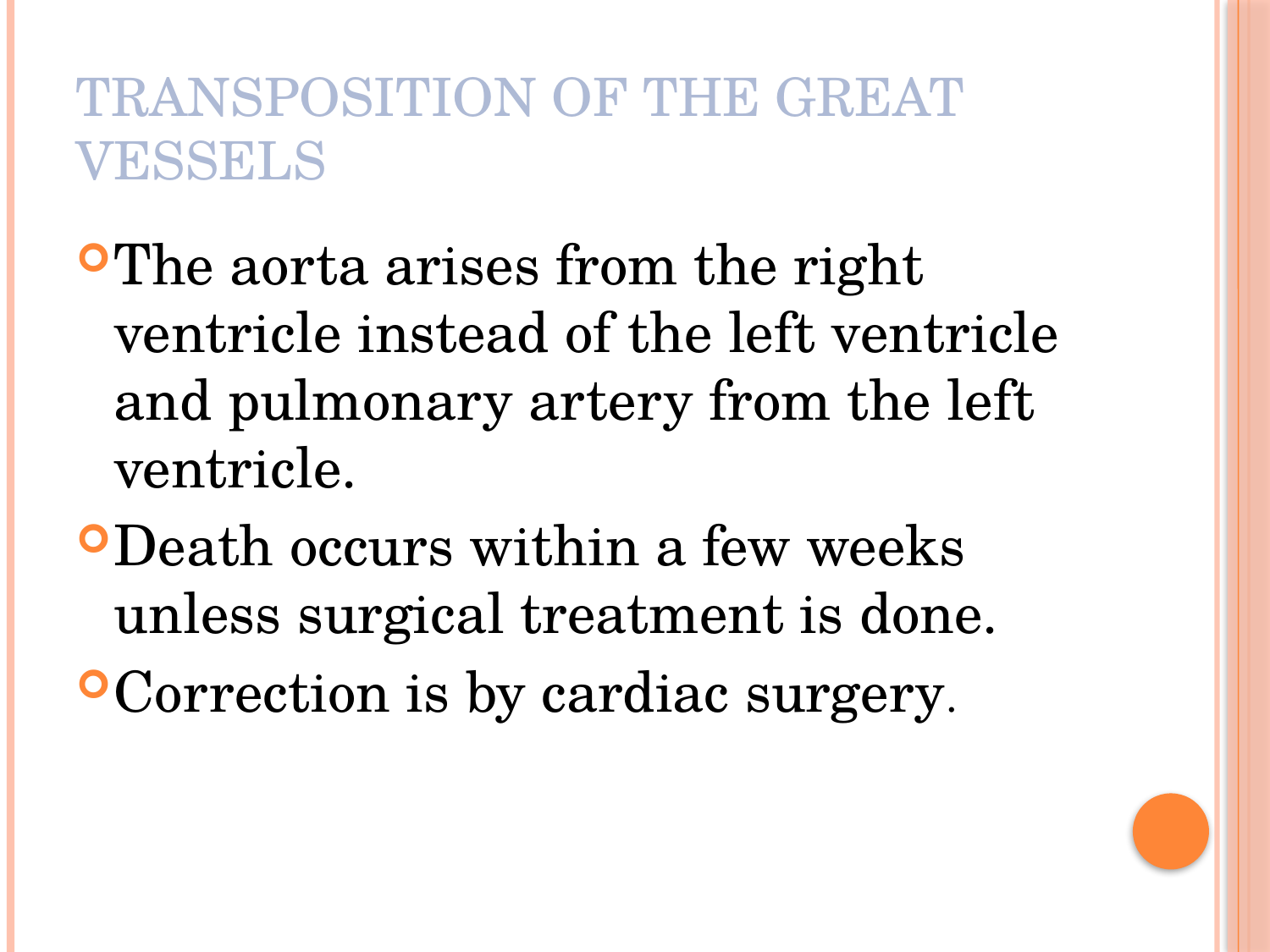

# TRANSPOSITION OF THE GREAT VESSELS
The aorta arises from the right ventricle instead of the left ventricle and pulmonary artery from the left ventricle.
Death occurs within a few weeks unless surgical treatment is done.
Correction is by cardiac surgery.